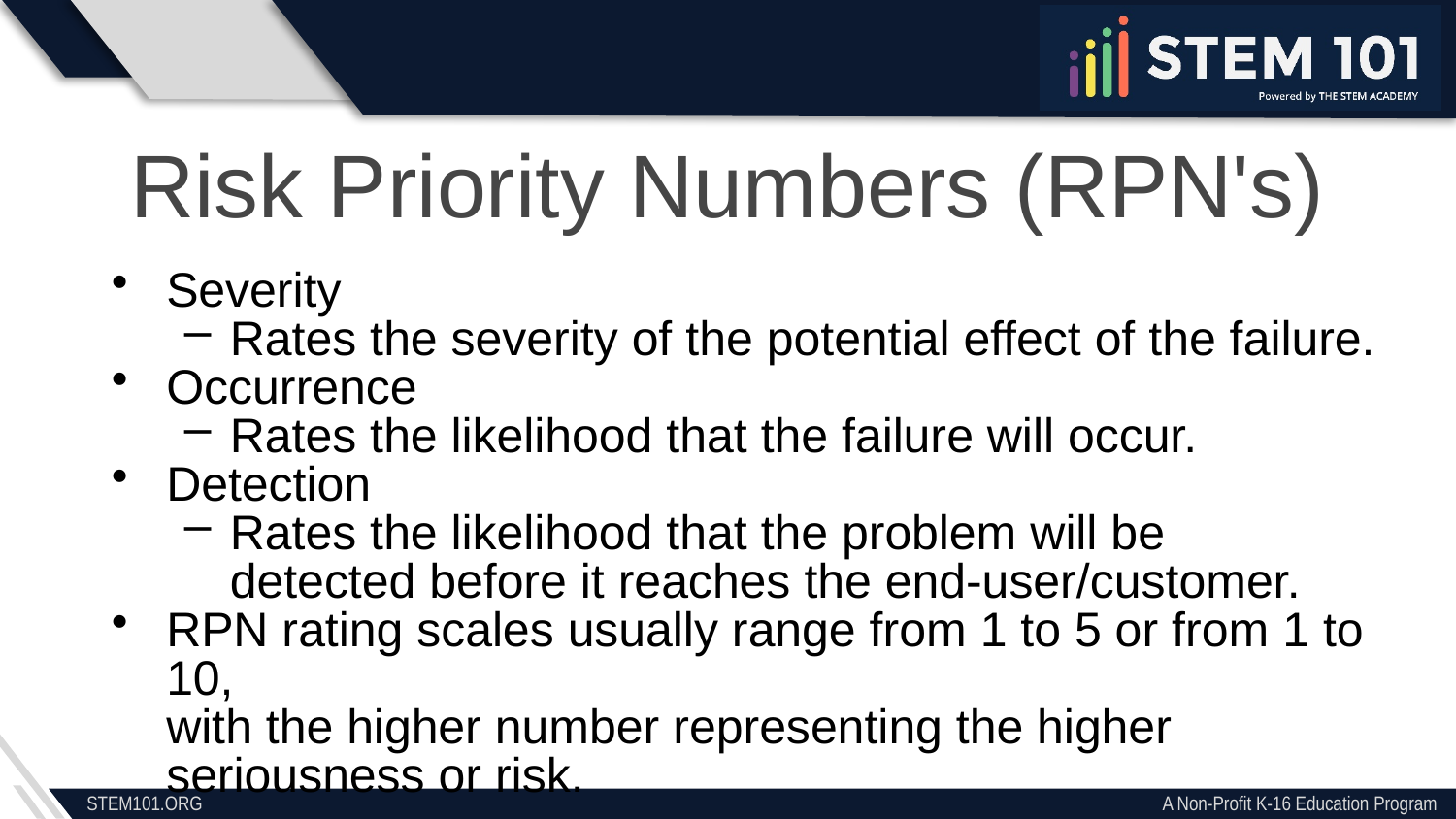

Risk Priority Numbers (RPN's)
Severity
Rates the severity of the potential effect of the failure.
Occurrence
Rates the likelihood that the failure will occur.
Detection
Rates the likelihood that the problem will be
detected before it reaches the end-user/customer.
RPN rating scales usually range from 1 to 5 or from 1 to 10,
with the higher number representing the higher seriousness or risk.